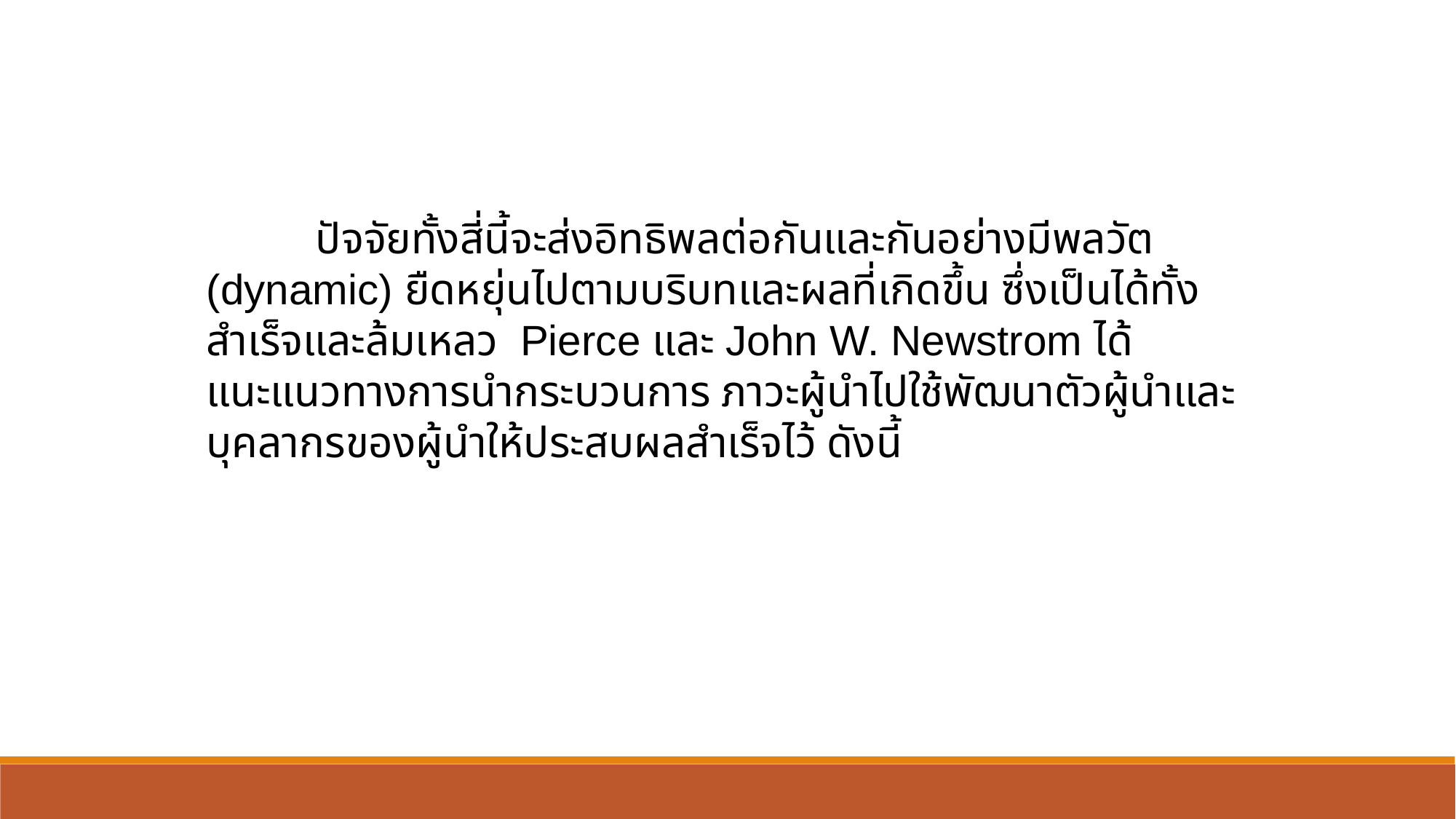

ปัจจัยทั้งสี่นี้จะส่งอิทธิพลต่อกันและกันอย่างมีพลวัต (dynamic) ยืดหยุ่นไปตามบริบทและผลที่เกิดขึ้น ซึ่งเป็นได้ทั้งสำเร็จและล้มเหลว  Pierce และ John W. Newstrom ได้แนะแนวทางการนำกระบวนการ ภาวะผู้นำไปใช้พัฒนาตัวผู้นำและบุคลากรของผู้นำให้ประสบผลสำเร็จไว้ ดังนี้